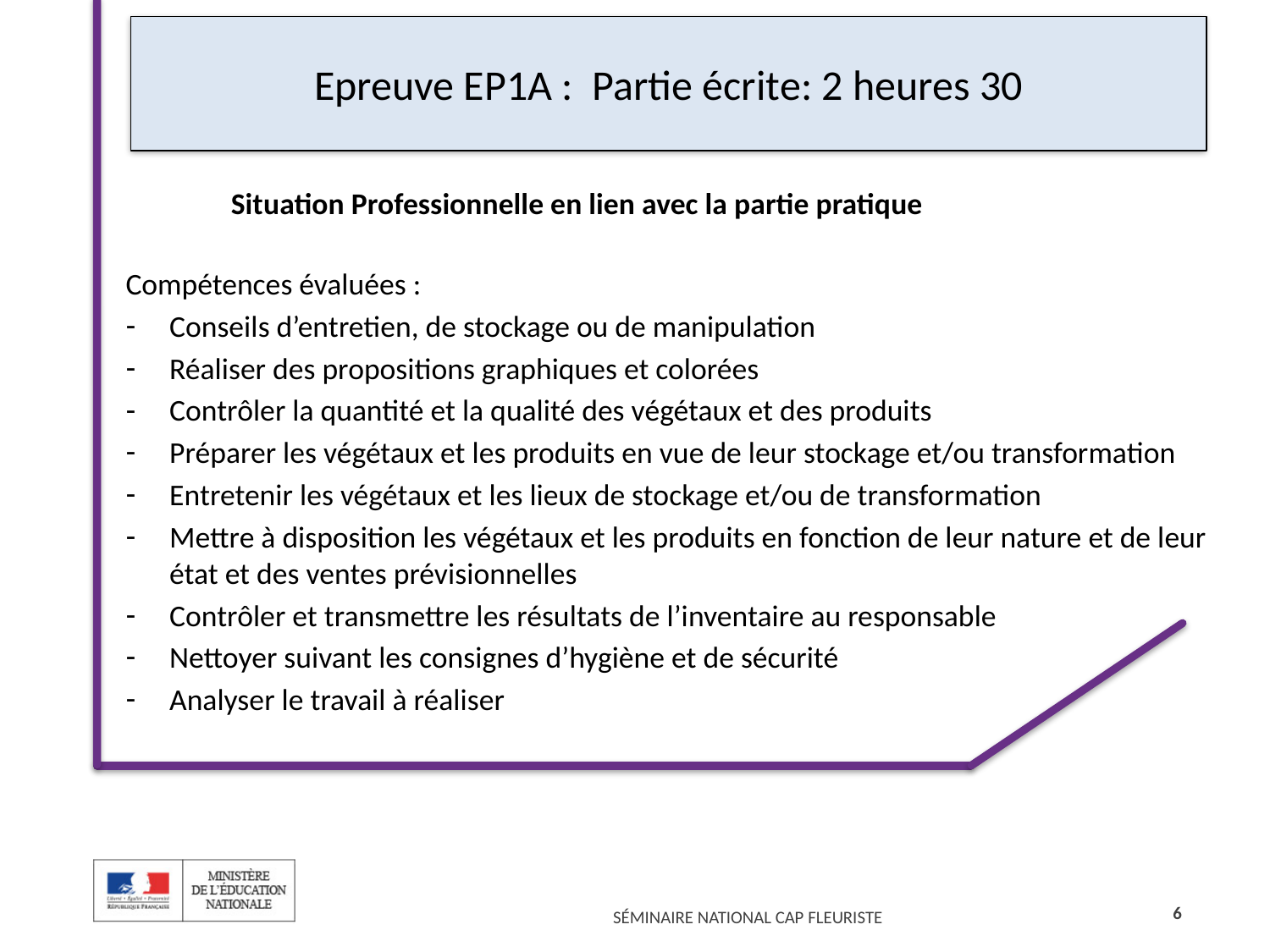

# Epreuve EP1A :  Partie écrite: 2 heures 30
		 Situation Professionnelle en lien avec la partie pratique

Compétences évaluées :
Conseils d’entretien, de stockage ou de manipulation
Réaliser des propositions graphiques et colorées
Contrôler la quantité et la qualité des végétaux et des produits
Préparer les végétaux et les produits en vue de leur stockage et/ou transformation
Entretenir les végétaux et les lieux de stockage et/ou de transformation
Mettre à disposition les végétaux et les produits en fonction de leur nature et de leur état et des ventes prévisionnelles
Contrôler et transmettre les résultats de l’inventaire au responsable
Nettoyer suivant les consignes d’hygiène et de sécurité
Analyser le travail à réaliser
6